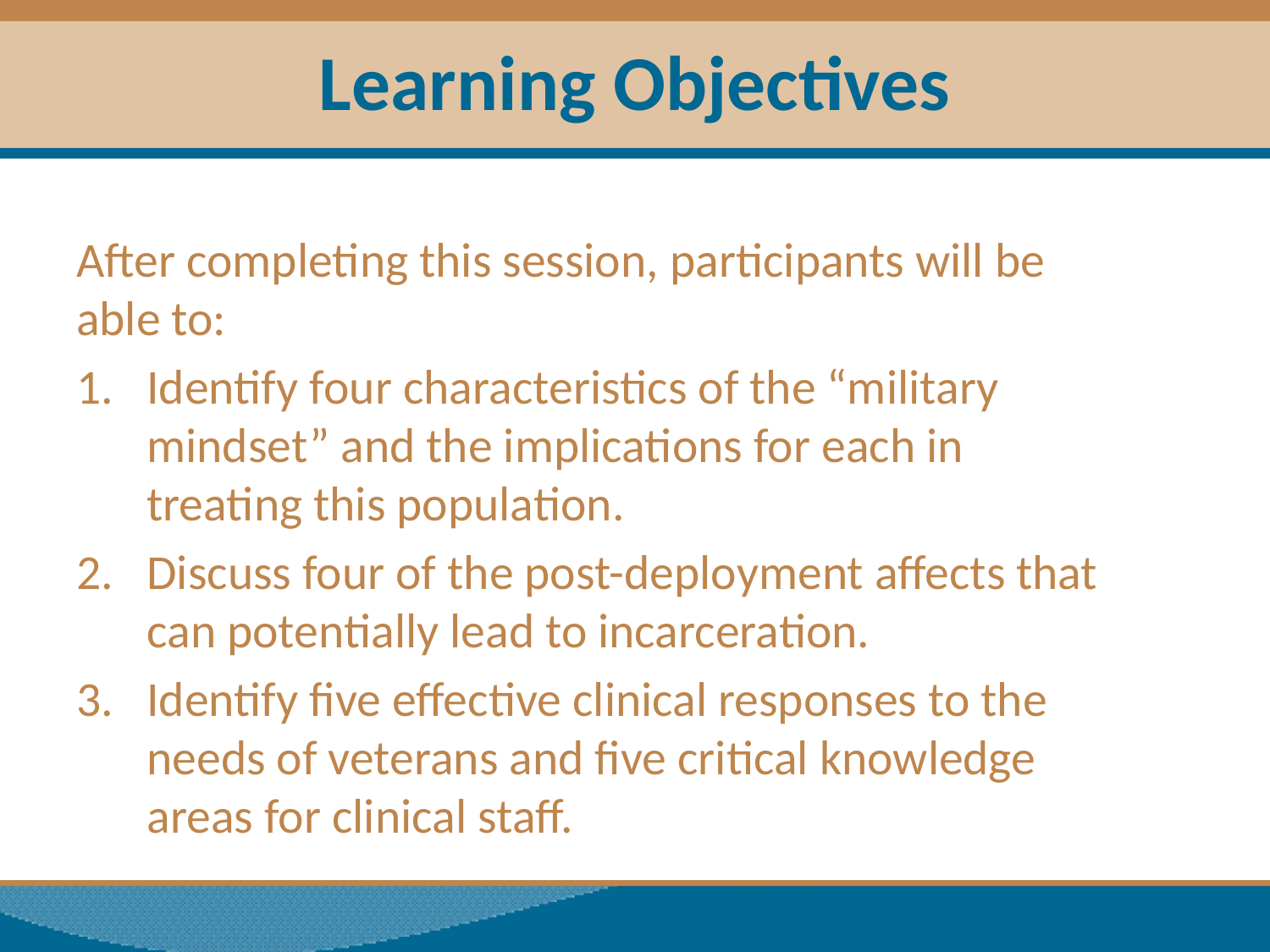

# Learning Objectives
After completing this session, participants will be able to:
Identify four characteristics of the “military mindset” and the implications for each in treating this population.
Discuss four of the post-deployment affects that can potentially lead to incarceration.
Identify five effective clinical responses to the needs of veterans and five critical knowledge areas for clinical staff.